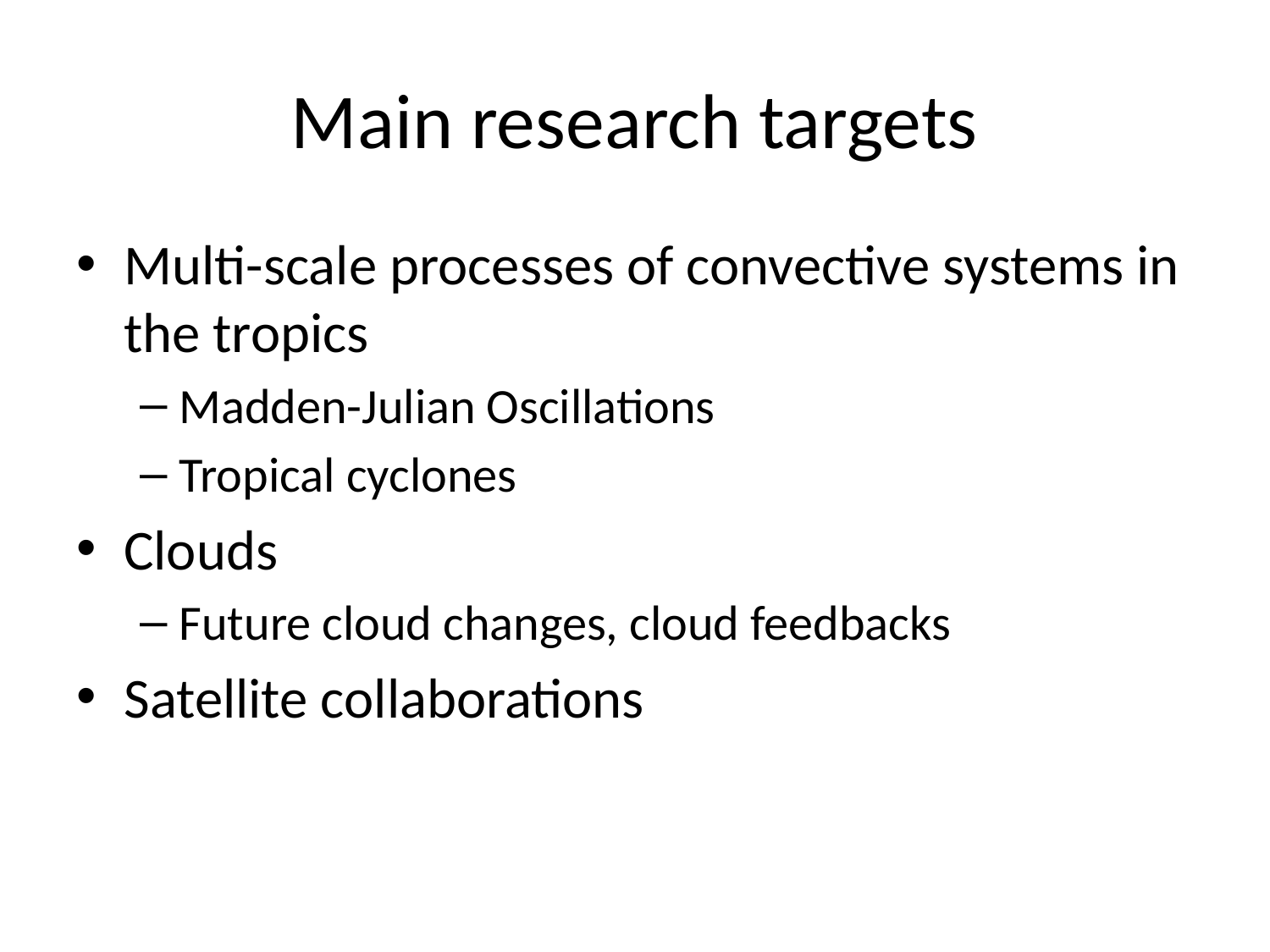

# Main research targets
Multi-scale processes of convective systems in the tropics
Madden-Julian Oscillations
Tropical cyclones
Clouds
Future cloud changes, cloud feedbacks
Satellite collaborations